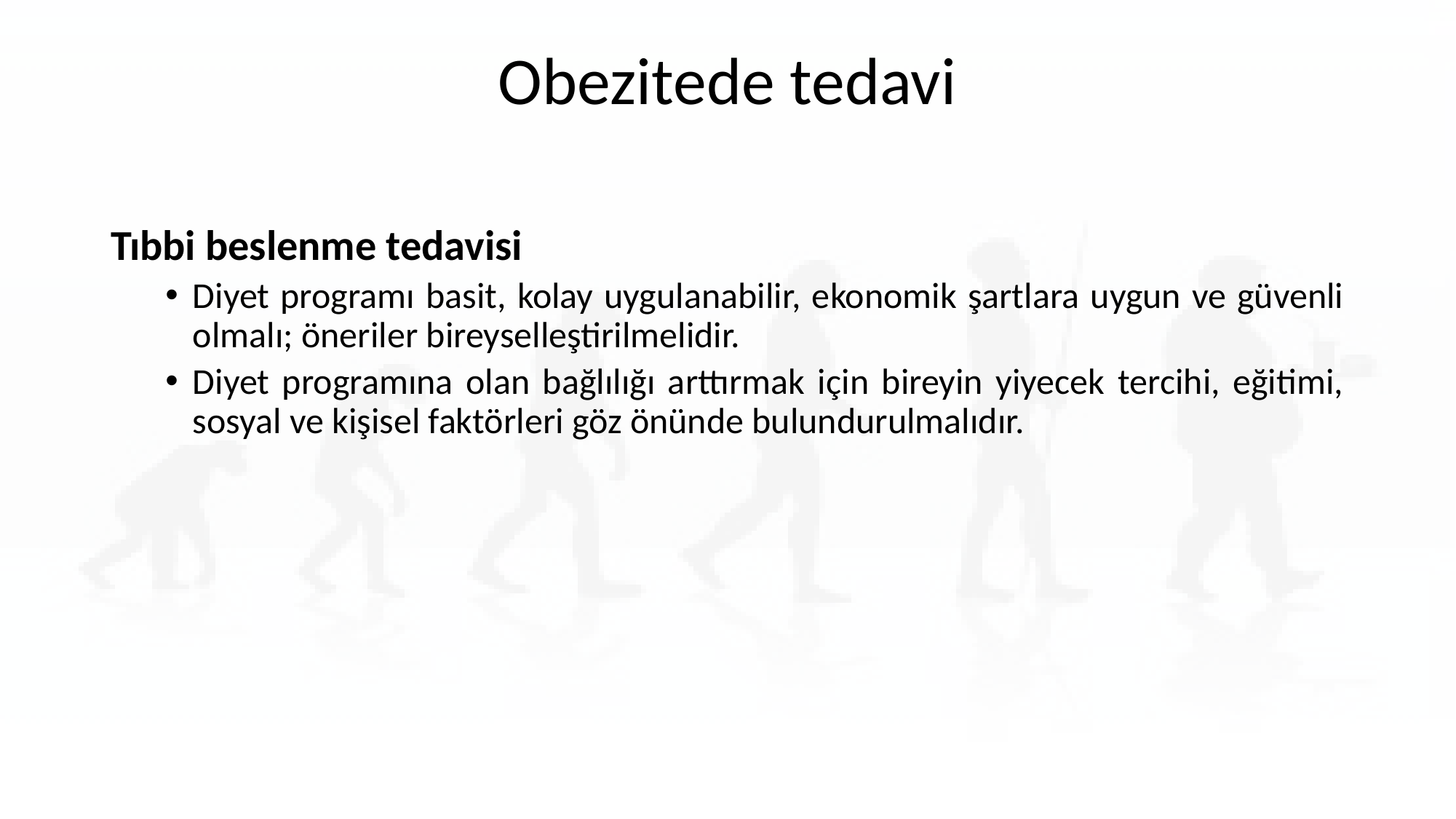

# Obezitede tedavi
Tıbbi beslenme tedavisi
Diyet programı basit, kolay uygulanabilir, ekonomik şartlara uygun ve güvenli olmalı; öneriler bireyselleştirilmelidir.
Diyet programına olan bağlılığı arttırmak için bireyin yiyecek tercihi, eğitimi, sosyal ve kişisel faktörleri göz önünde bulundurulmalıdır.